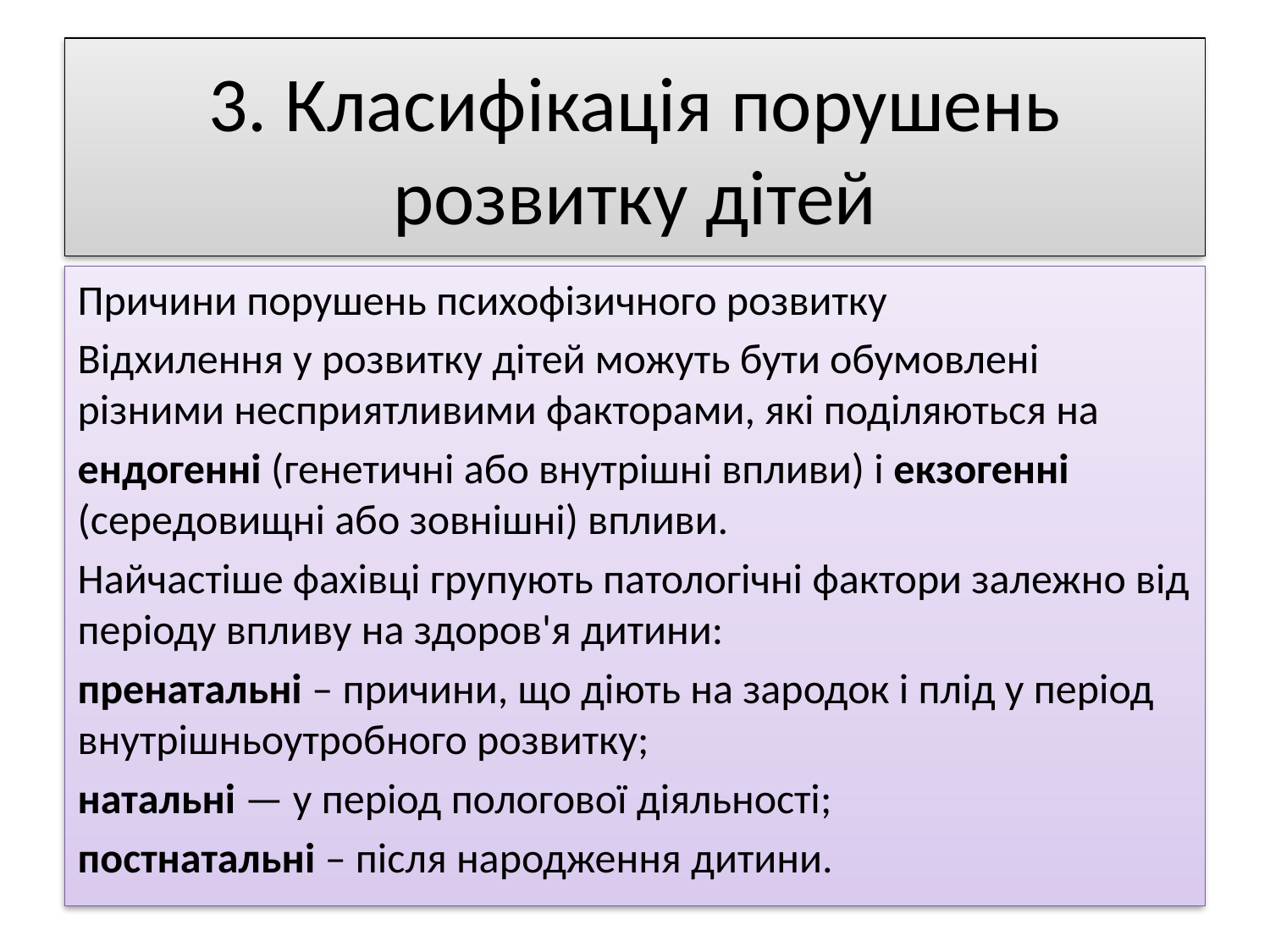

# 3. Класифікація порушень розвитку дітей
Причини порушень психофізичного розвитку
Відхилення у розвитку дітей можуть бути обумовлені різними несприятливими факторами, які поділяються на
ендогенні (генетичні або внутрішні впливи) і екзогенні (середовищні або зовнішні) впливи.
Найчастіше фахівці групують патологічні фактори залежно від періоду впливу на здоров'я дитини:
пренатальні – причини, що діють на зародок і плід у період внутрішньоутробного розвитку;
натальні — у період пологової діяльності;
постнатальні – після народження дитини.